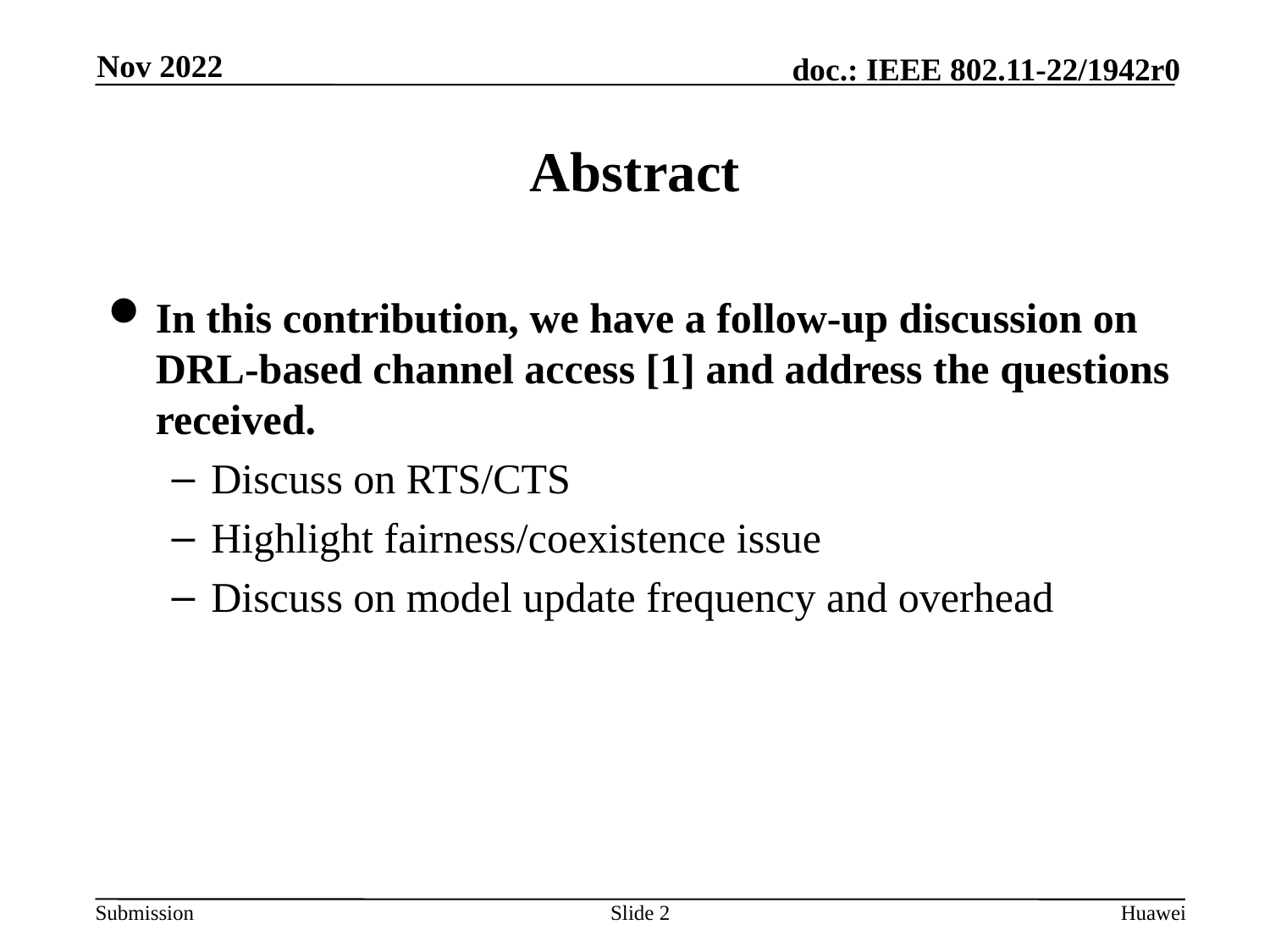

Nov 2022
# Abstract
In this contribution, we have a follow-up discussion on DRL-based channel access [1] and address the questions received.
Discuss on RTS/CTS
Highlight fairness/coexistence issue
Discuss on model update frequency and overhead
Slide 2
Huawei